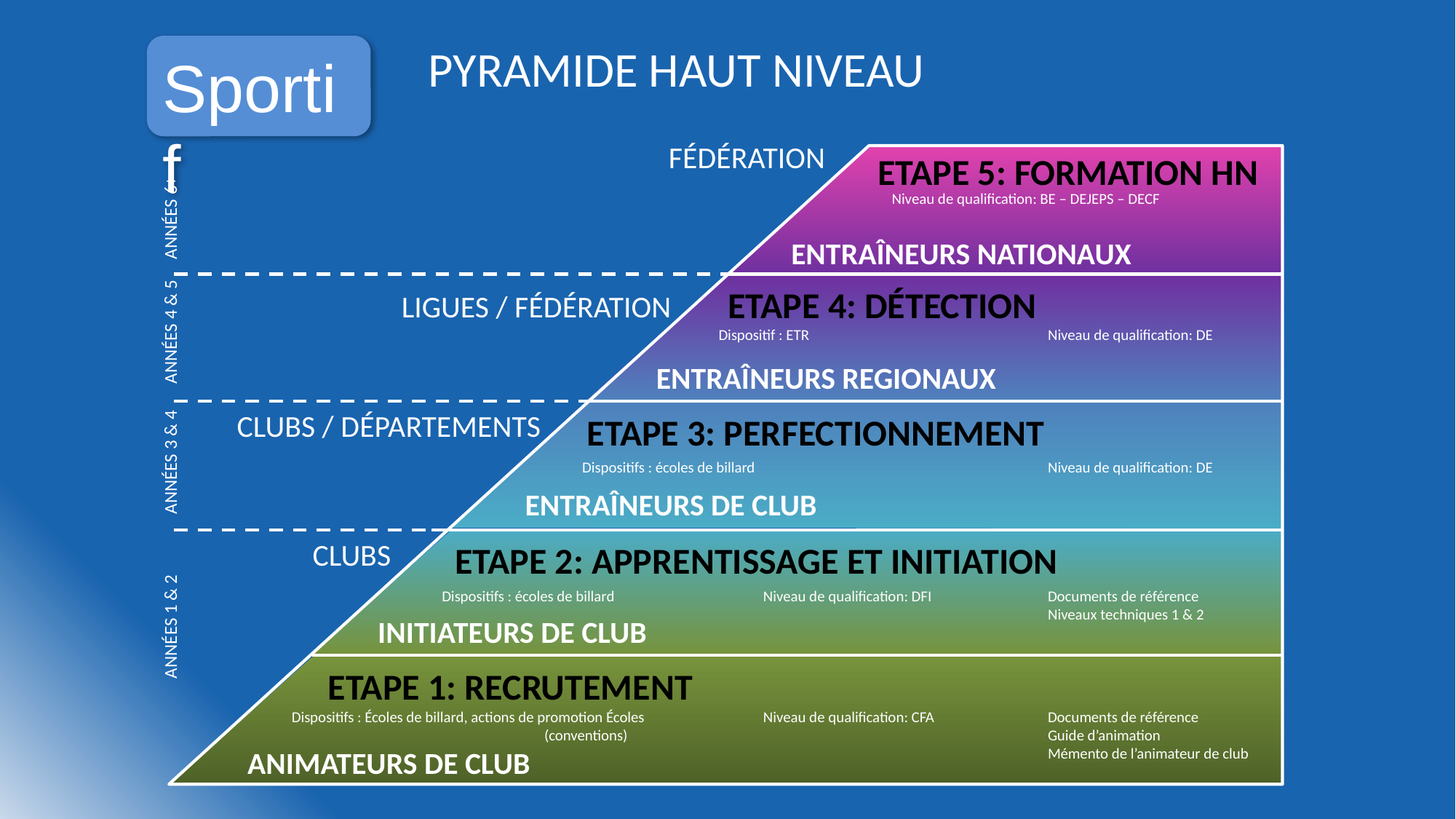

PYRAMIDE HAUT NIVEAU
Sportif
FÉDÉRATION
ETAPE 5: FORMATION HN

ANNÉES 6+
Niveau de qualification: BE – DEJEPS – DECF
ENTRAÎNEURS NATIONAUX
ETAPE 4: DÉTECTION
ANNÉES 4 & 5
LIGUES / FÉDÉRATION
Dispositif : ETR
Niveau de qualification: DE
ENTRAÎNEURS REGIONAUX
CLUBS / DÉPARTEMENTS
ETAPE 3: PERFECTIONNEMENT
ANNÉES 3 & 4
Dispositifs : écoles de billard
Niveau de qualification: DE
ENTRAÎNEURS DE CLUB
CLUBS
ETAPE 2: APPRENTISSAGE ET INITIATION
ANNÉES 1 & 2
Dispositifs : écoles de billard
Niveau de qualification: DFI
Documents de référence
Niveaux techniques 1 & 2
INITIATEURS DE CLUB
ETAPE 1: RECRUTEMENT
Dispositifs : Écoles de billard, actions de promotion Écoles
		          (conventions)
Niveau de qualification: CFA
Documents de référence
Guide d’animation
Mémento de l’animateur de club
ANIMATEURS DE CLUB